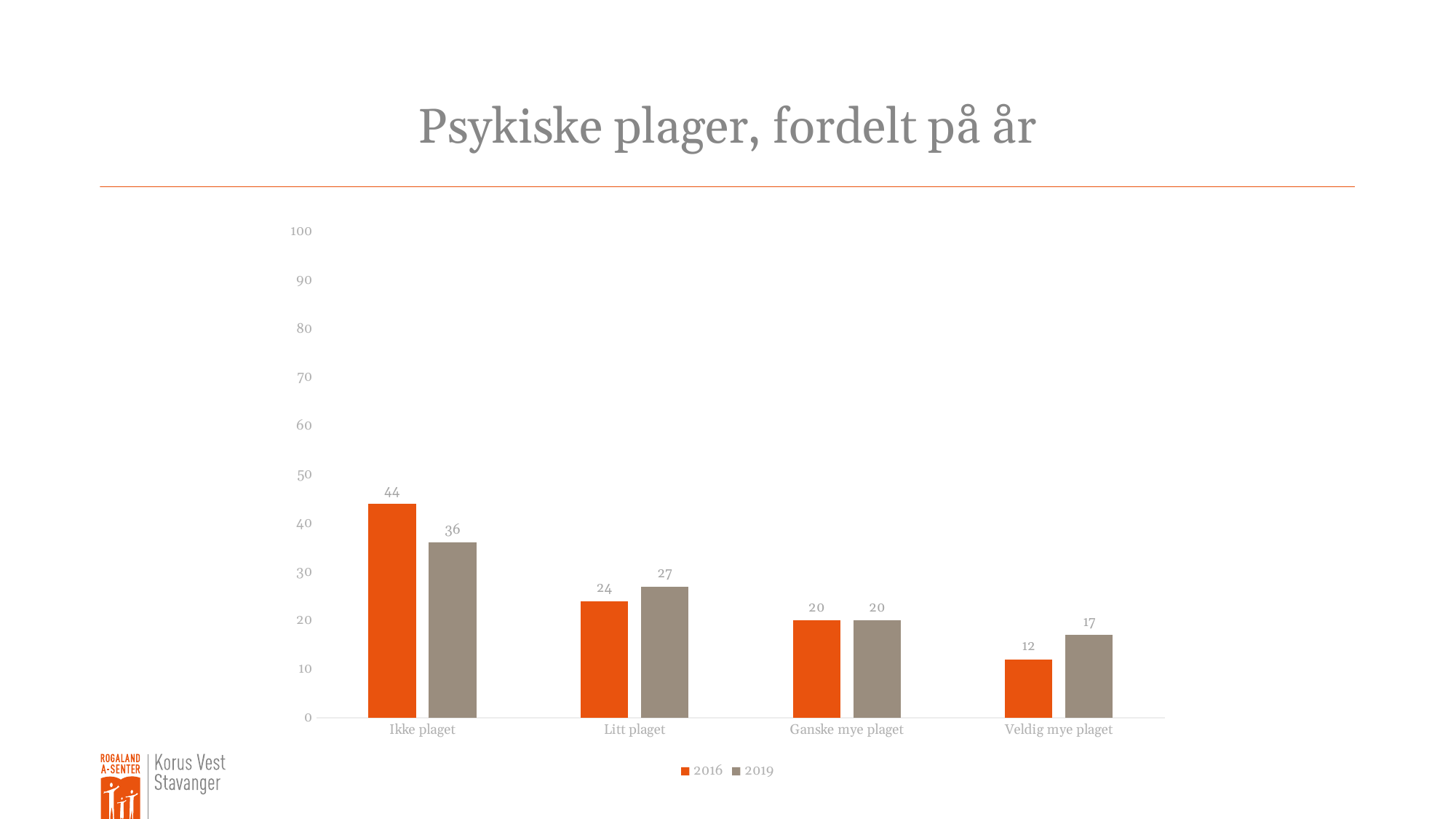

# Psykiske plager, fordelt på år

### Chart

| Category | 2016 | 2019 |
|---|---|---|
| Ikke plaget | 44.0 | 36.0 |
| Litt plaget | 24.0 | 27.0 |
| Ganske mye plaget | 20.0 | 20.0 |
| Veldig mye plaget | 12.0 | 17.0 |